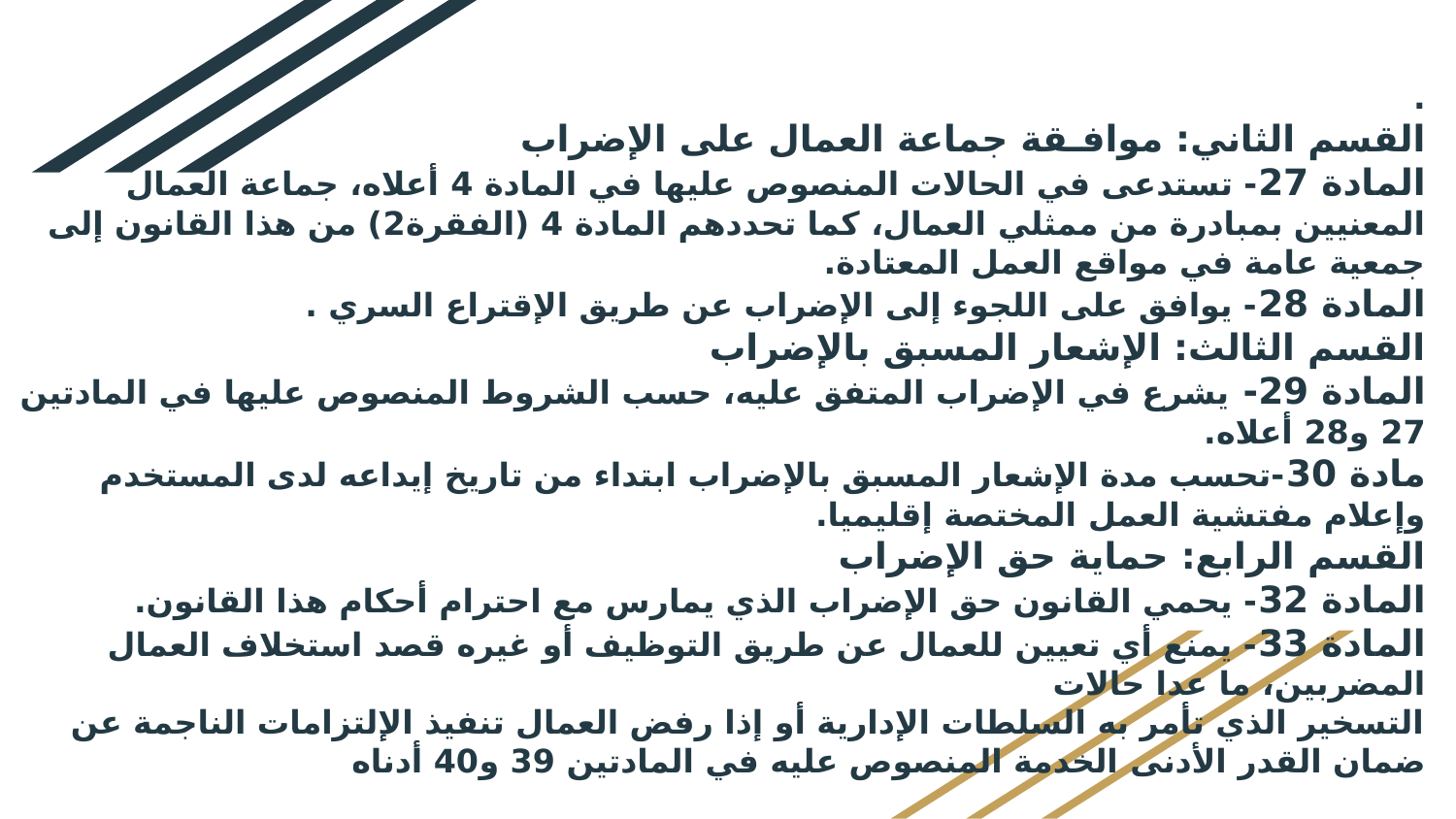

# . القسم الثاني: موافـقة جماعة العمال على الإضراب المادة 27- تستدعى في الحالات المنصوص عليها في المادة 4 أعلاه، جماعة العمال المعنيين بمبادرة من ممثلي العمال، كما تحددهم المادة 4 (الفقرة2) من هذا القانون إلى جمعية عامة في مواقع العمل المعتادة. المادة 28- يوافق على اللجوء إلى الإضراب عن طريق الإقتراع السري . القسم الثالث: الإشعار المسبق بالإضراب المادة 29- يشرع في الإضراب المتفق عليه، حسب الشروط المنصوص عليها في المادتين 27 و28 أعلاه. مادة 30-تحسب مدة الإشعار المسبق بالإضراب ابتداء من تاريخ إيداعه لدى المستخدم وإعلام مفتشية العمل المختصة إقليميا. القسم الرابع: حماية حق الإضراب المادة 32- يحمي القانون حق الإضراب الذي يمارس مع احترام أحكام هذا القانون. المادة 33- يمنع أي تعيين للعمال عن طريق التوظيف أو غيره قصد استخلاف العمال المضربين، ما عدا حالات التسخير الذي تأمر به السلطات الإدارية أو إذا رفض العمال تنفيذ الإلتزامات الناجمة عن ضمان القدر الأدنى الخدمة المنصوص عليه في المادتين 39 و40 أدناه